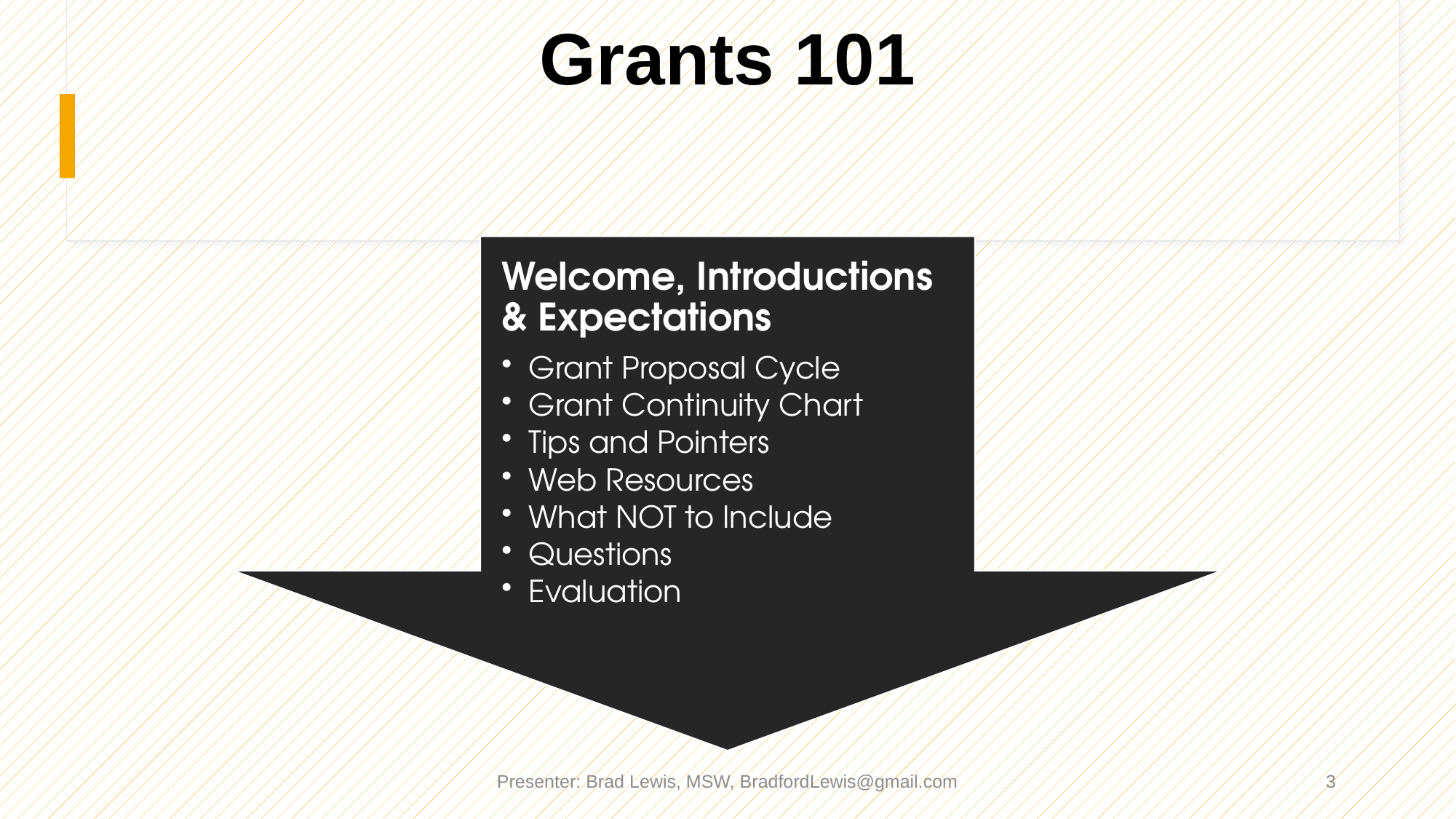

Grants 101
#
Welcome, Introductions & Expectations
Grant Proposal Cycle
Grant Continuity Chart
Tips and Pointers
Web Resources
What NOT to Include
Questions
Evaluation
Presenter: Brad Lewis, MSW, BradfordLewis@gmail.com
3